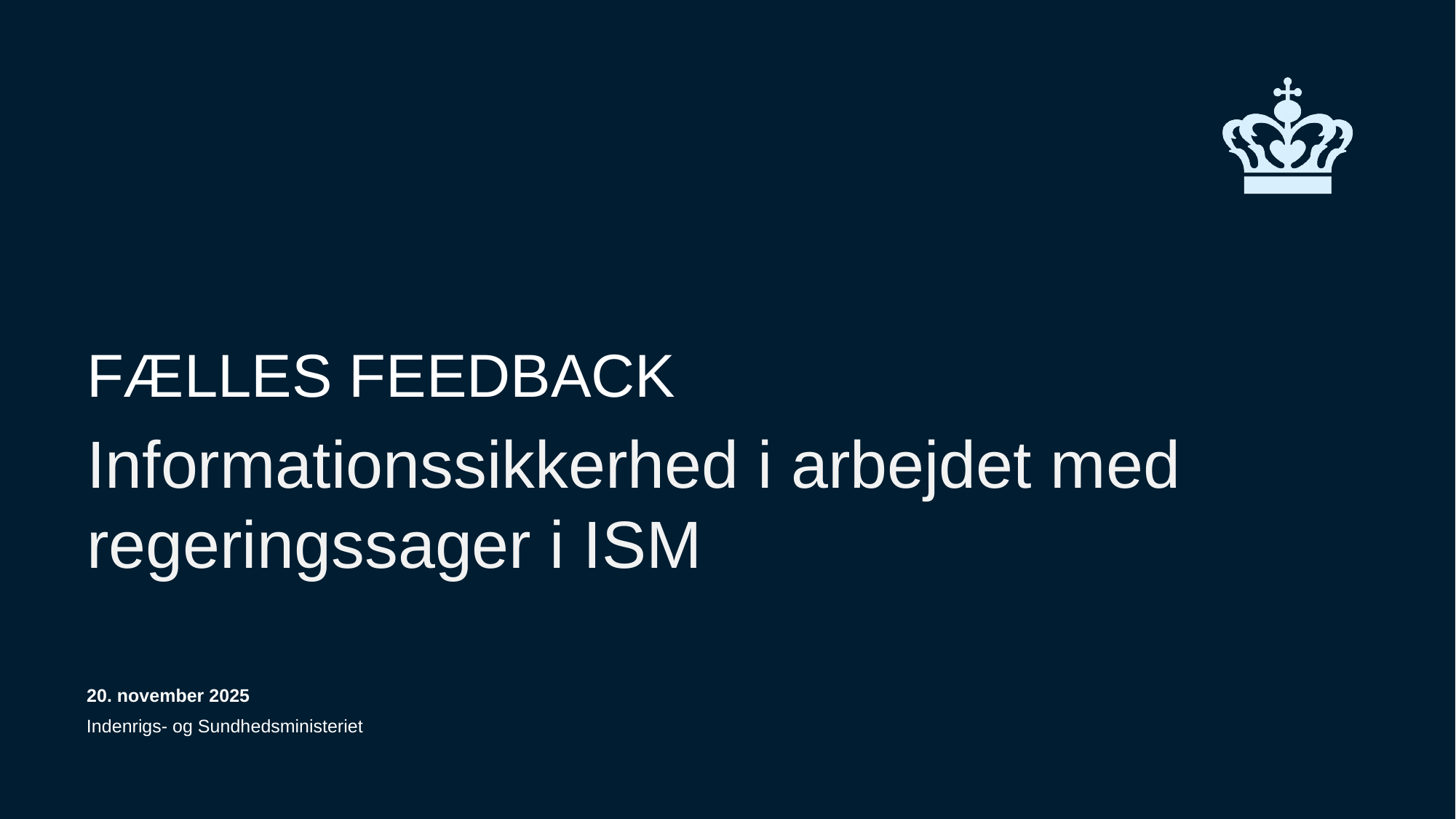

# FÆLLES FEEDBACK
Informationssikkerhed i arbejdet med regeringssager i ISM
20. november 2025